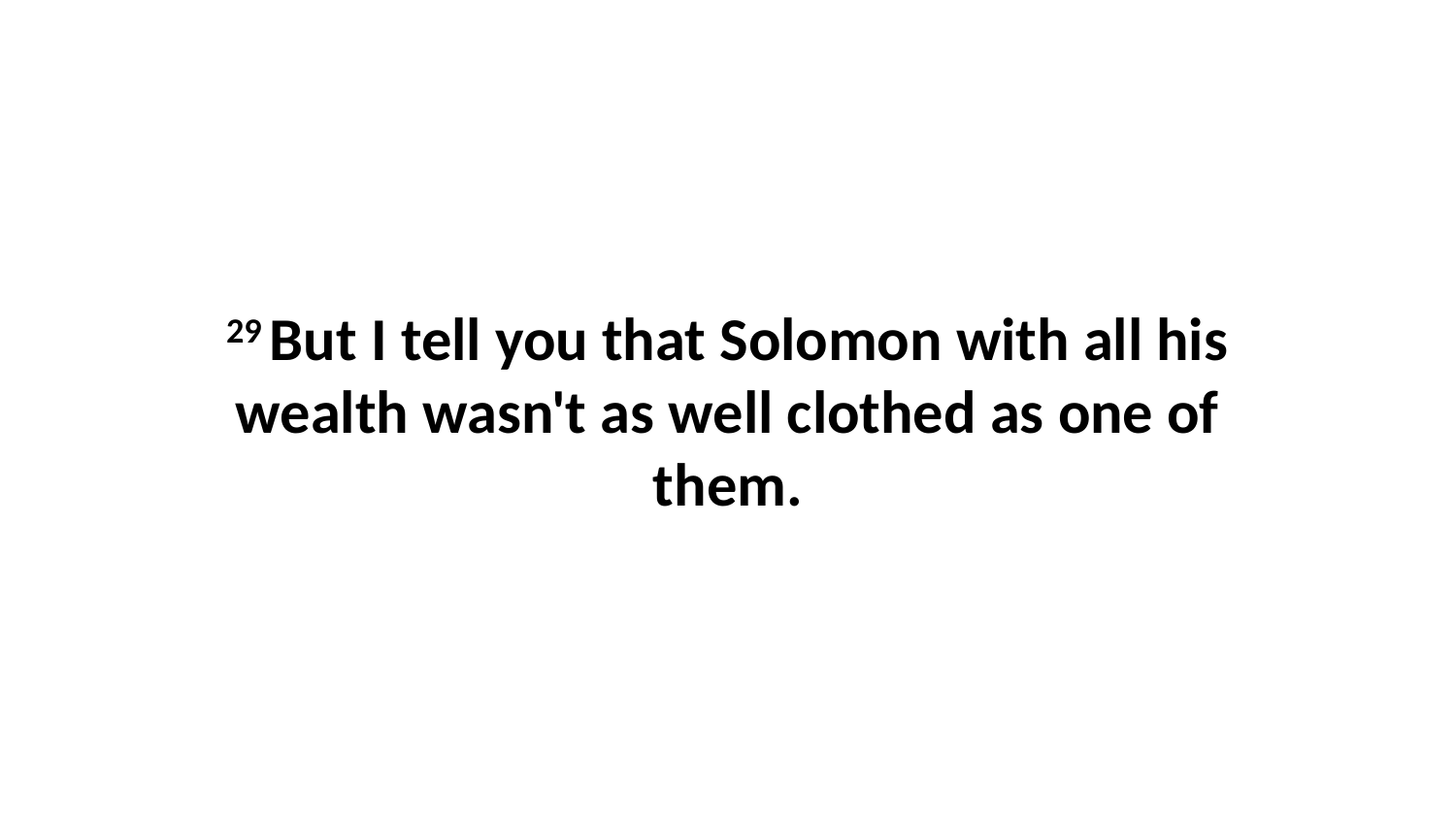

29 But I tell you that Solomon with all his wealth wasn't as well clothed as one of them.